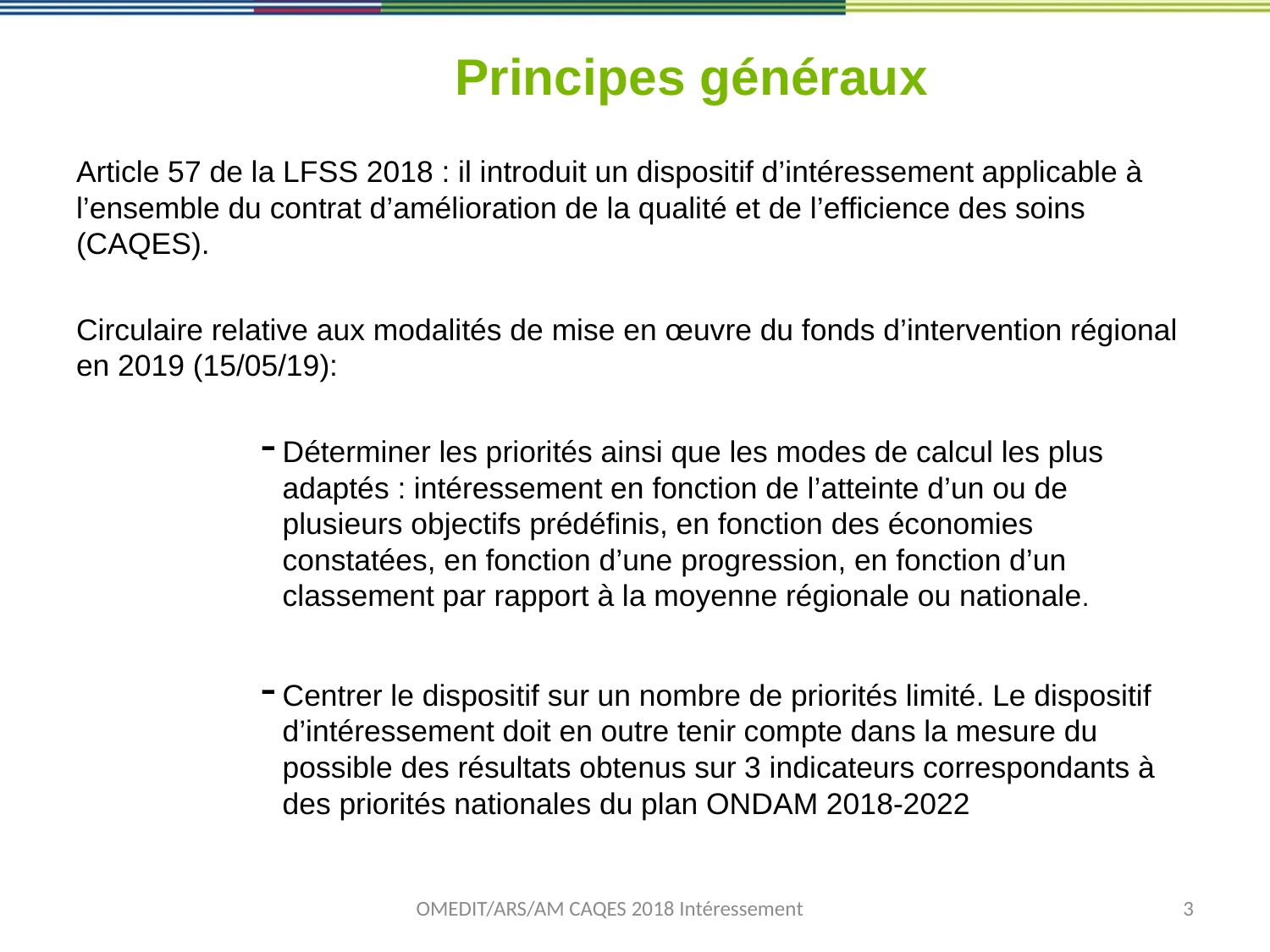

# Principes généraux
Article 57 de la LFSS 2018 : il introduit un dispositif d’intéressement applicable à l’ensemble du contrat d’amélioration de la qualité et de l’efficience des soins (CAQES).

Circulaire relative aux modalités de mise en œuvre du fonds d’intervention régional en 2019 (15/05/19):

Déterminer les priorités ainsi que les modes de calcul les plus adaptés : intéressement en fonction de l’atteinte d’un ou de plusieurs objectifs prédéfinis, en fonction des économies constatées, en fonction d’une progression, en fonction d’un classement par rapport à la moyenne régionale ou nationale.

Centrer le dispositif sur un nombre de priorités limité. Le dispositif d’intéressement doit en outre tenir compte dans la mesure du possible des résultats obtenus sur 3 indicateurs correspondants à des priorités nationales du plan ONDAM 2018-2022

OMEDIT/ARS/AM CAQES 2018 Intéressement
3